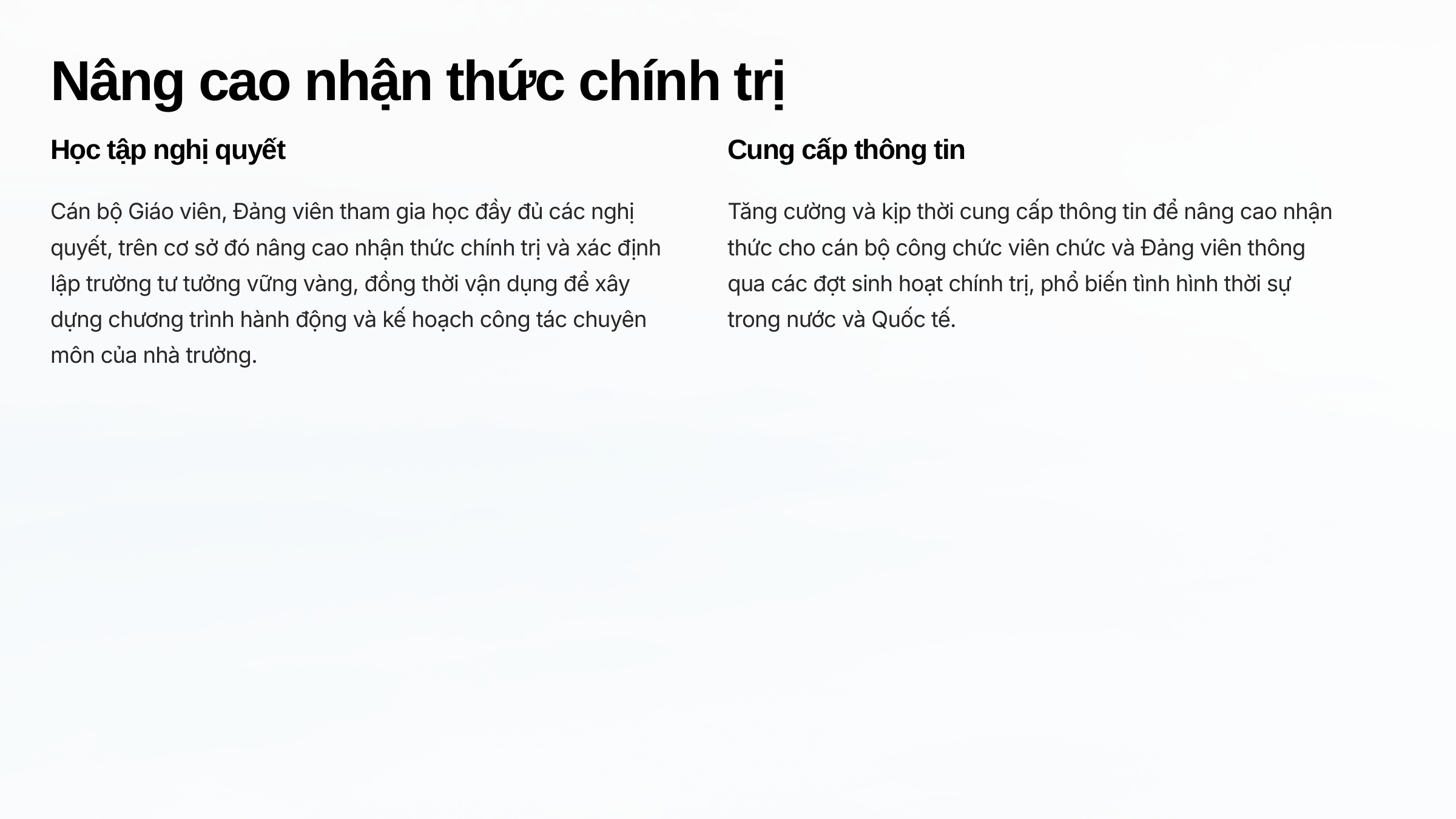

Nâng cao nhận thức chính trị
Học tập nghị quyết
Cung cấp thông tin
Cán bộ Giáo viên, Đảng viên tham gia học đầy đủ các nghị quyết, trên cơ sở đó nâng cao nhận thức chính trị và xác định lập trường tư tưởng vững vàng, đồng thời vận dụng để xây dựng chương trình hành động và kế hoạch công tác chuyên môn của nhà trường.
Tăng cường và kịp thời cung cấp thông tin để nâng cao nhận thức cho cán bộ công chức viên chức và Đảng viên thông qua các đợt sinh hoạt chính trị, phổ biến tình hình thời sự trong nước và Quốc tế.